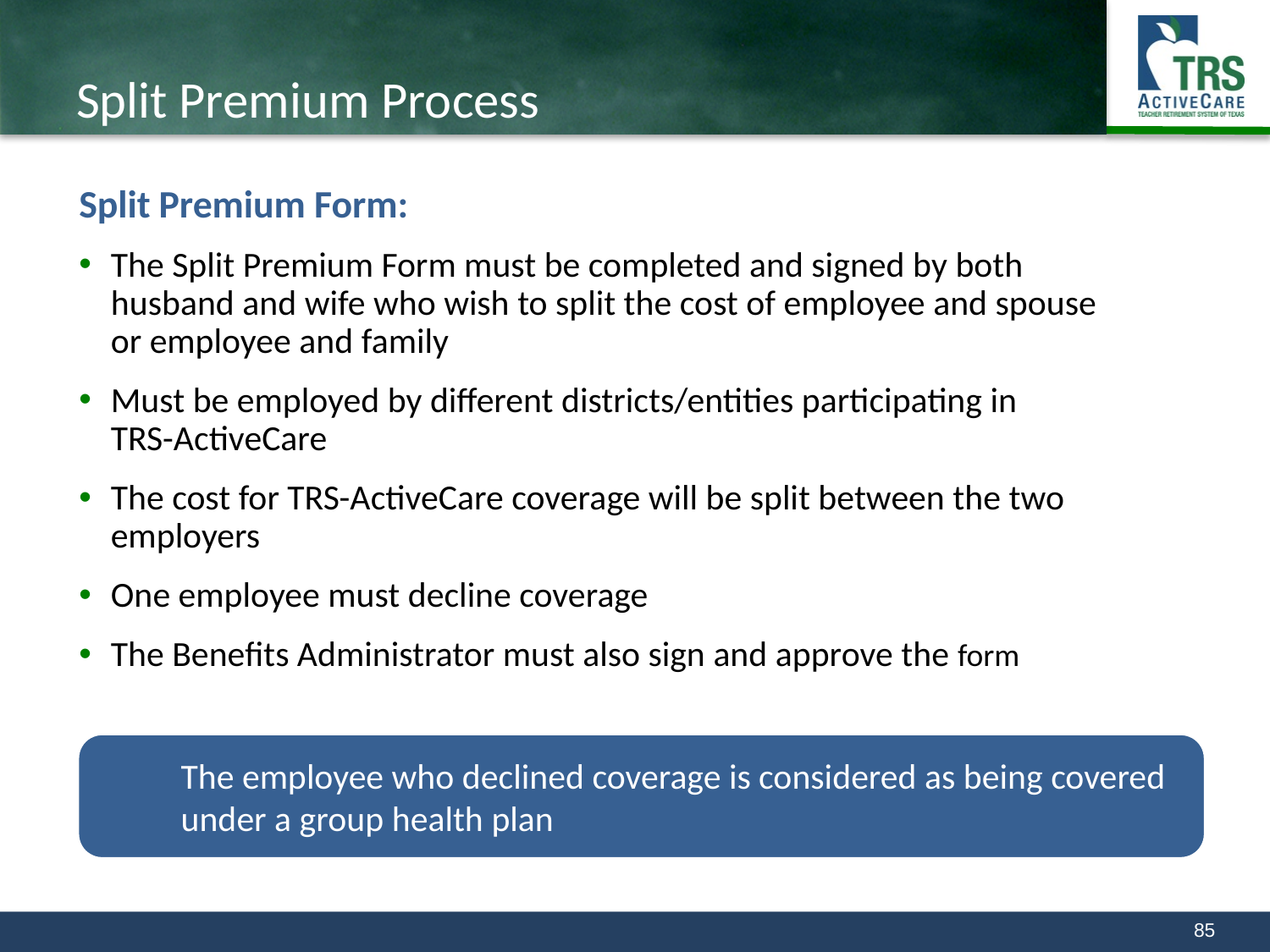

# Split Premium Process
Split Premium Form:
The Split Premium Form must be completed and signed by both
husband and wife who wish to split the cost of employee and spouse
or employee and family
Must be employed by different districts/entities participating in
TRS-ActiveCare
The cost for TRS-ActiveCare coverage will be split between the two employers
One employee must decline coverage
The Benefits Administrator must also sign and approve the form

The employee who declined coverage is considered as being covered under a group health plan